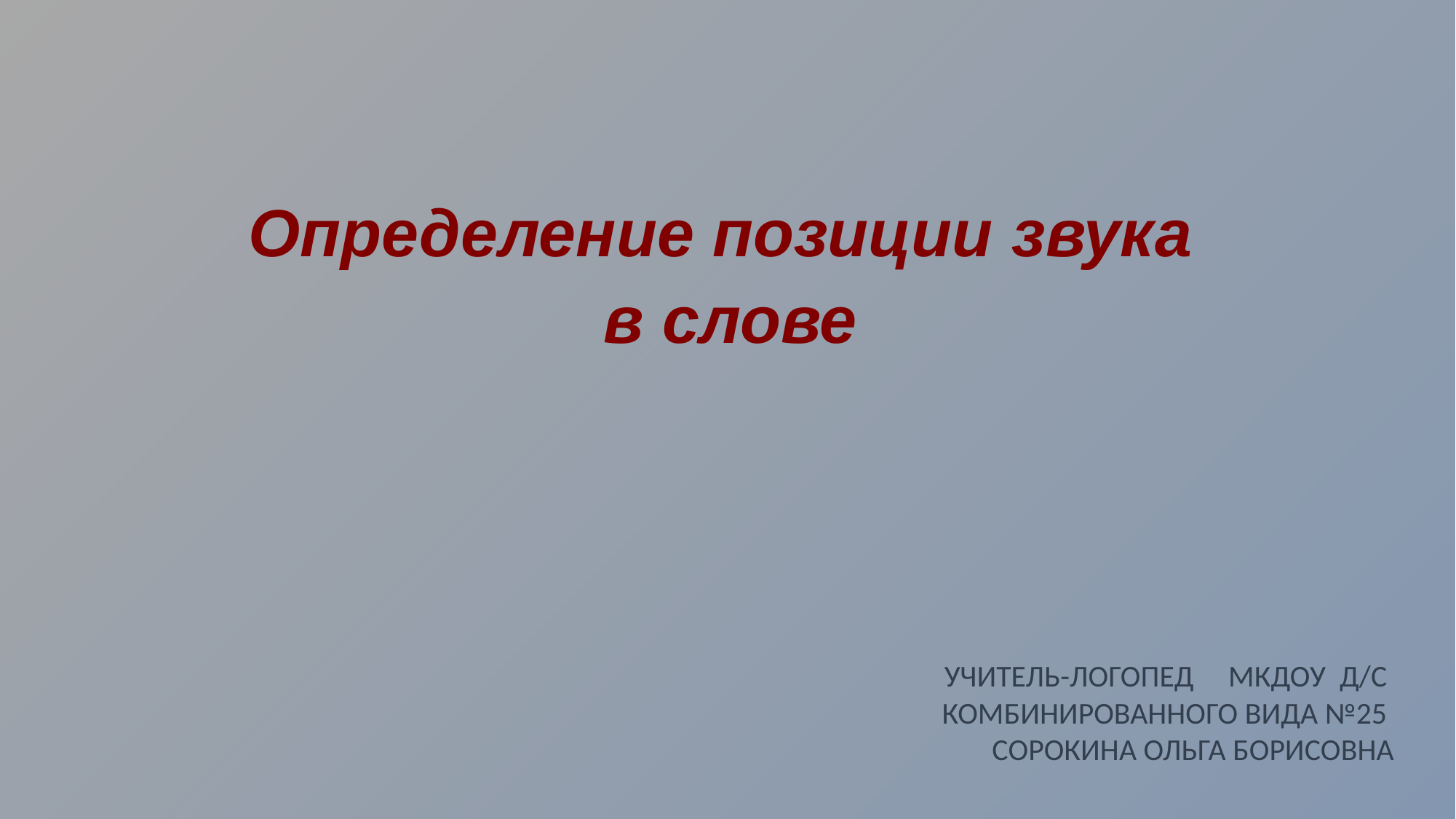

Определение позиции звука
в слове
УЧИТЕЛЬ-ЛОГОПЕД     МКДОУ  Д/С
КОМБИНИРОВАННОГО ВИДА №25
СОРОКИНА ОЛЬГА БОРИСОВНА